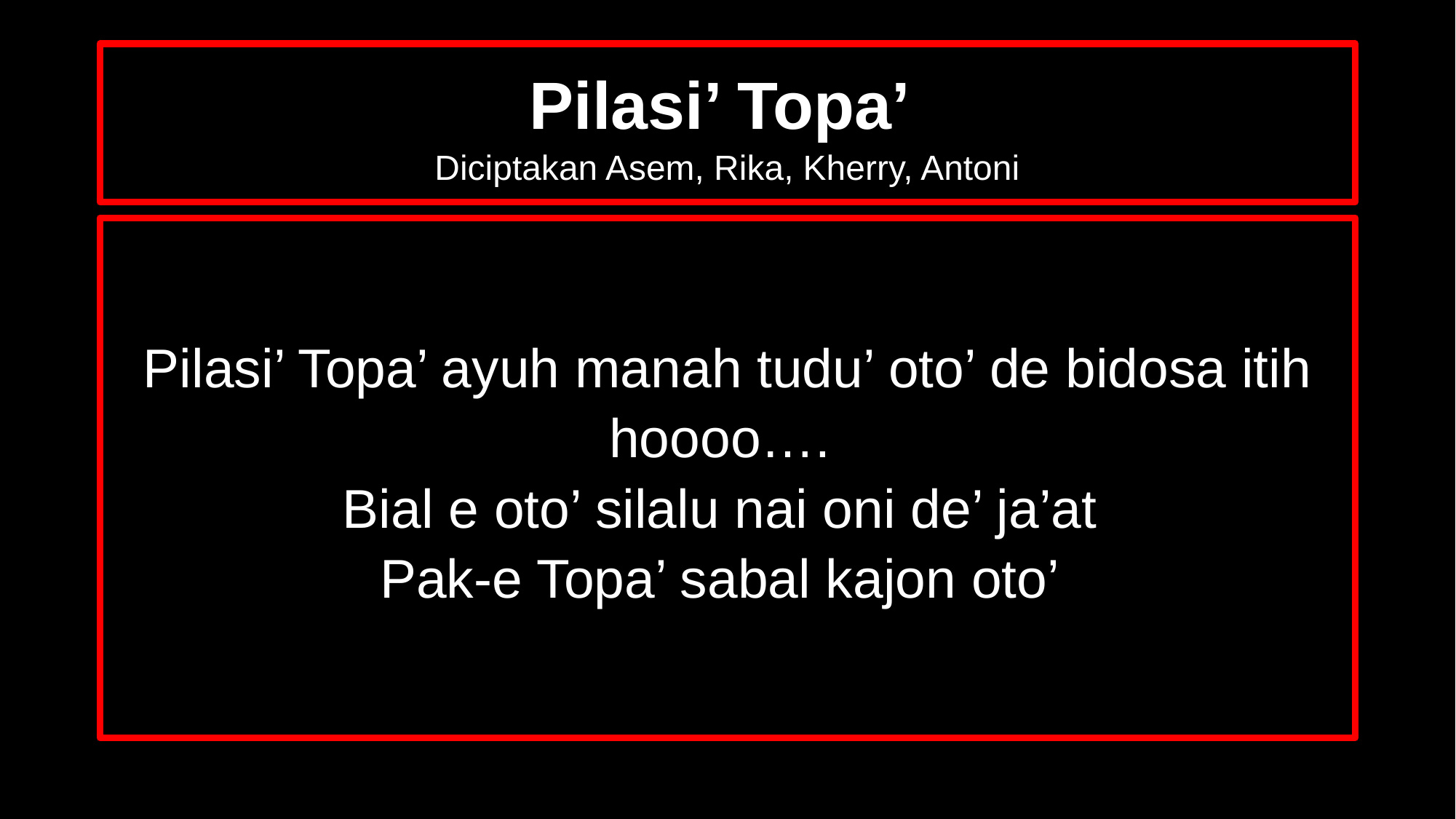

# Pilasi’ Topa’ Diciptakan Asem, Rika, Kherry, Antoni

Pilasi’ Topa’ ayuh manah tudu’ oto’ de bidosa itih hoooo….
Bial e oto’ silalu nai oni de’ ja’at
Pak-e Topa’ sabal kajon oto’